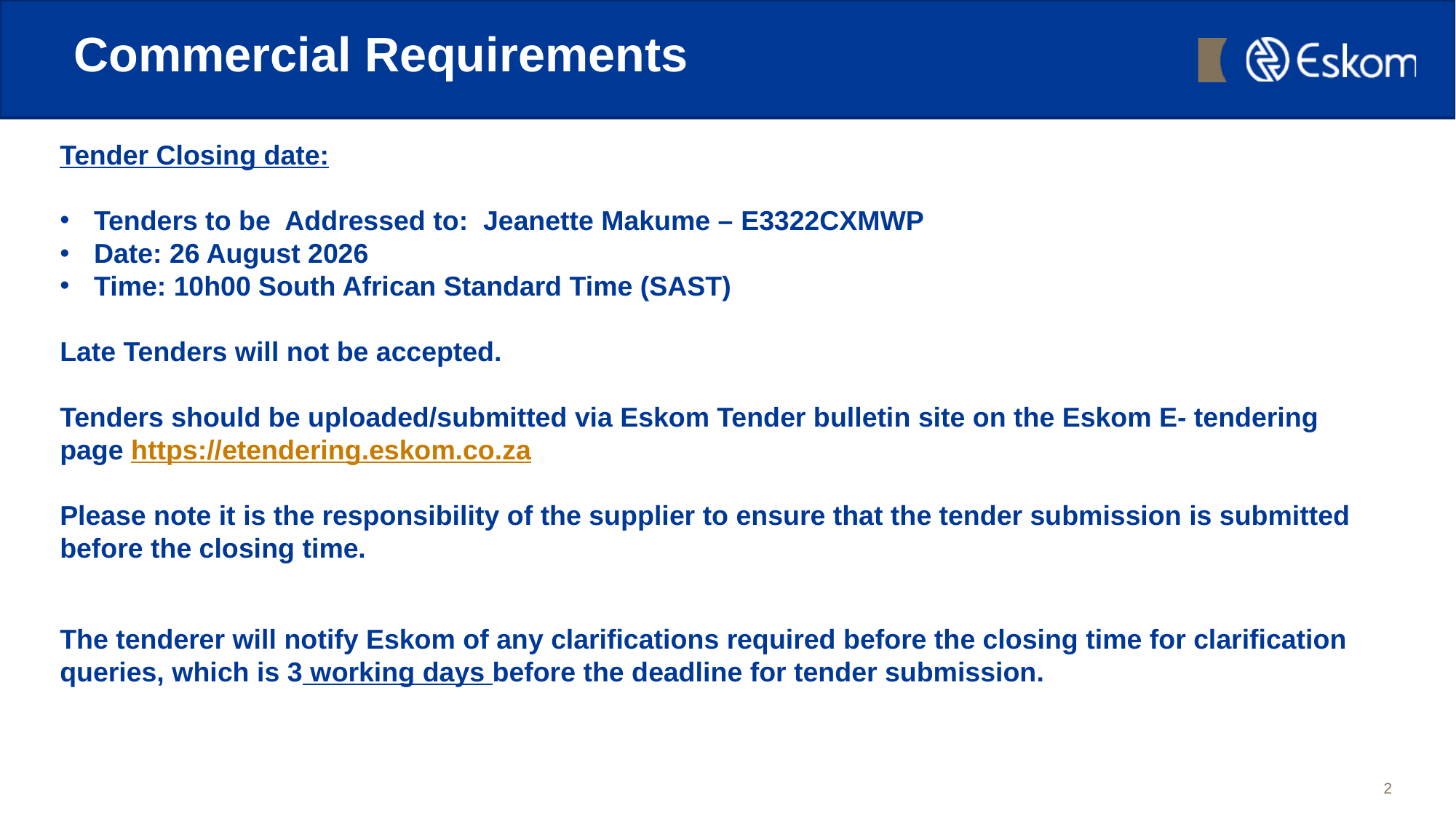

# Commercial Requirements
Tender Closing date:

Tenders to be  Addressed to:  Jeanette Makume – E3322CXMWP
Date: 26 August 2026
Time: 10h00 South African Standard Time (SAST)

Late Tenders will not be accepted.

Tenders should be uploaded/submitted via Eskom Tender bulletin site on the Eskom E- tendering page https://etendering.eskom.co.za

Please note it is the responsibility of the supplier to ensure that the tender submission is submitted before the closing time.

The tenderer will notify Eskom of any clarifications required before the closing time for clarification queries, which is 3 working days before the deadline for tender submission.

2